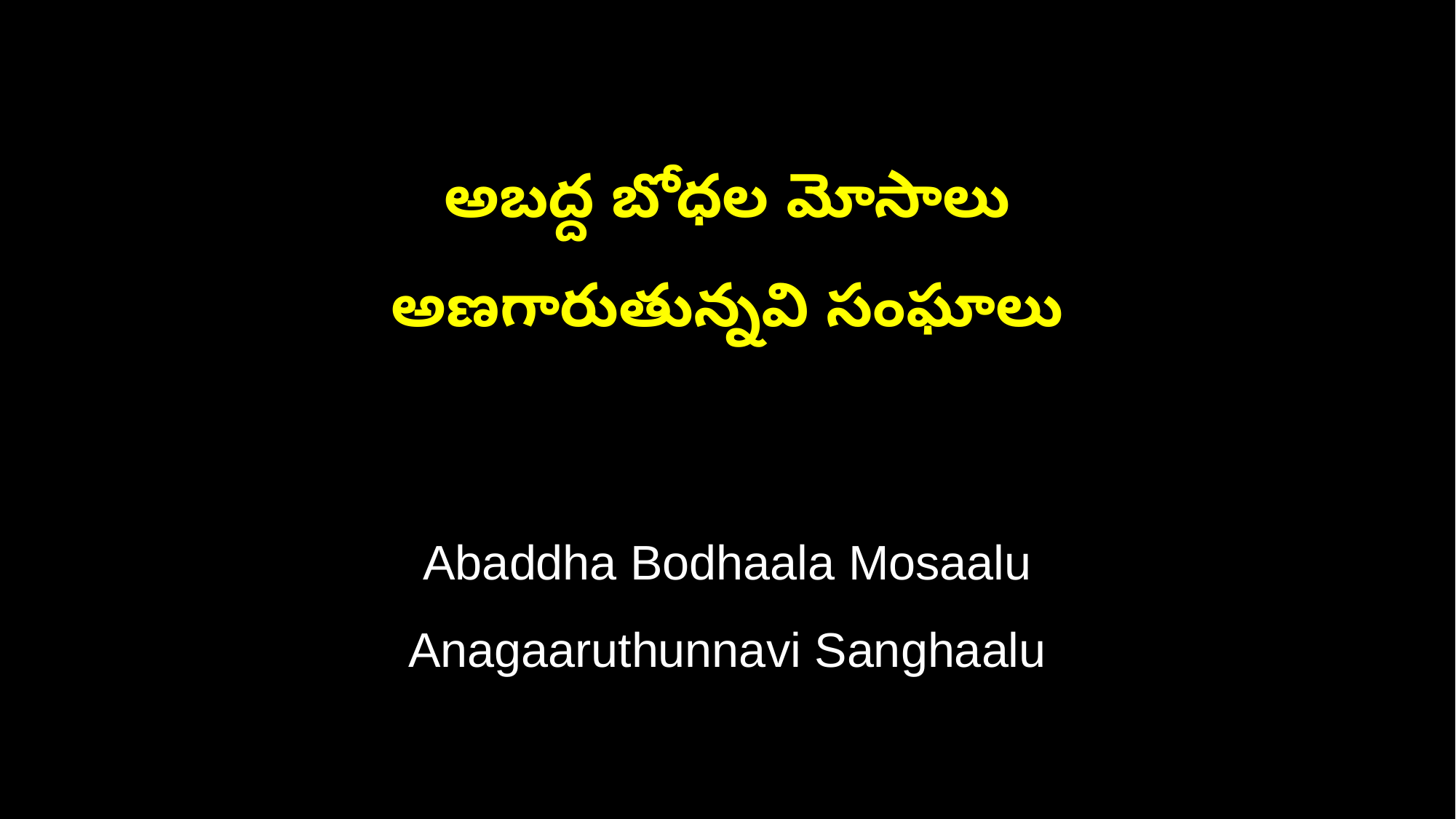

అబద్ద బోధల మోసాలు
అణగారుతున్నవి సంఘాలు
Abaddha Bodhaala Mosaalu
Anagaaruthunnavi Sanghaalu